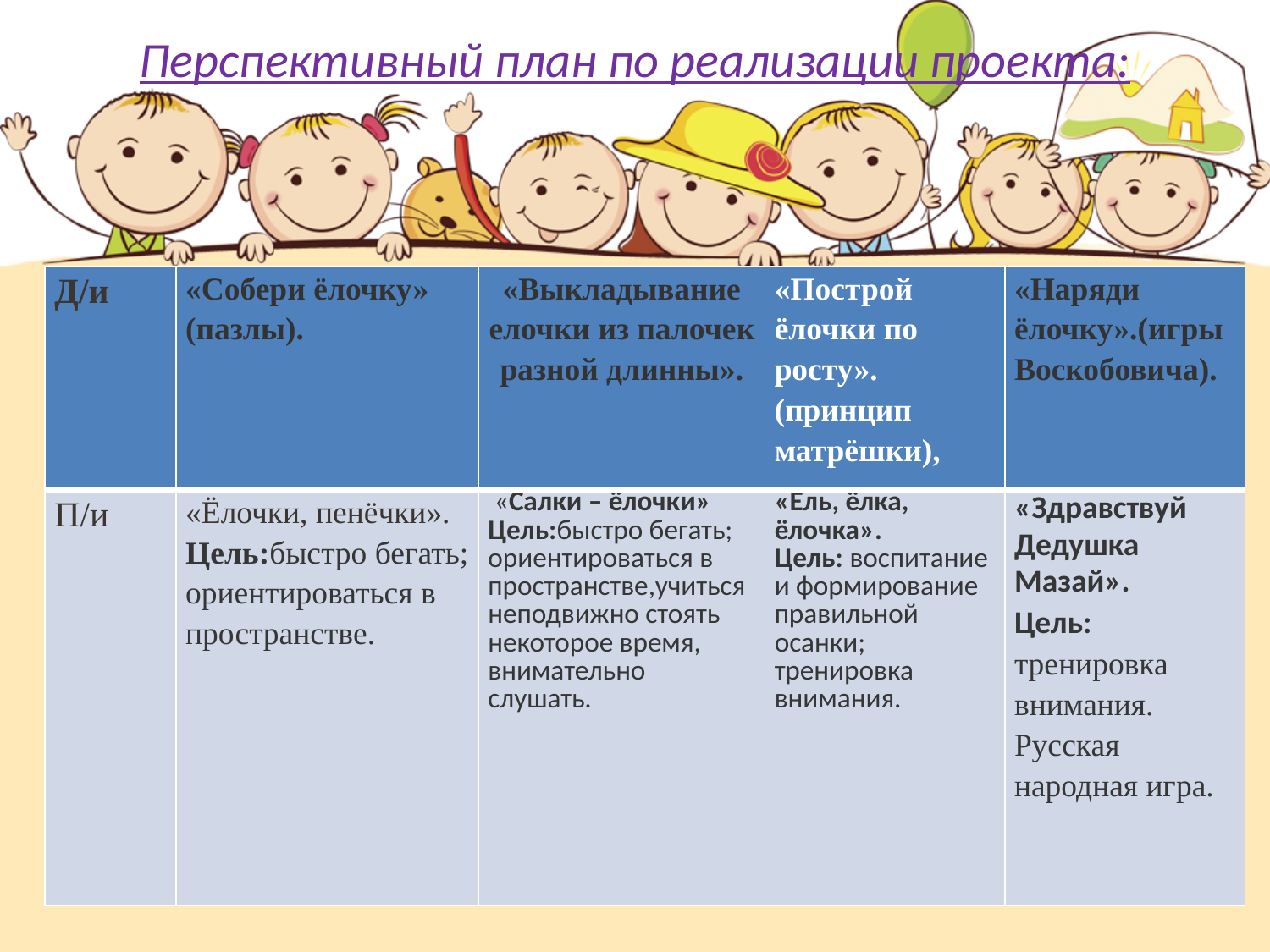

# Перспективный план по реализации проекта:
| Д/и | «Собери ёлочку» (пазлы). | «Выкладывание елочки из палочек разной длинны». | «Построй ёлочки по росту». (принцип матрёшки), | «Наряди ёлочку».(игры Воскобовича). |
| --- | --- | --- | --- | --- |
| П/и | «Ёлочки, пенёчки». Цель:быстро бегать; ориентироваться в пространстве. | «Салки – ёлочки» Цель:быстро бегать; ориентироваться в пространстве,учиться неподвижно стоять некоторое время, внимательно слушать. | «Ель, ёлка, ёлочка». Цель: воспитание и формирование правильной осанки; тренировка внимания. | «Здравствуй Дедушка Мазай». Цель: тренировка внимания. Русская народная игра. |